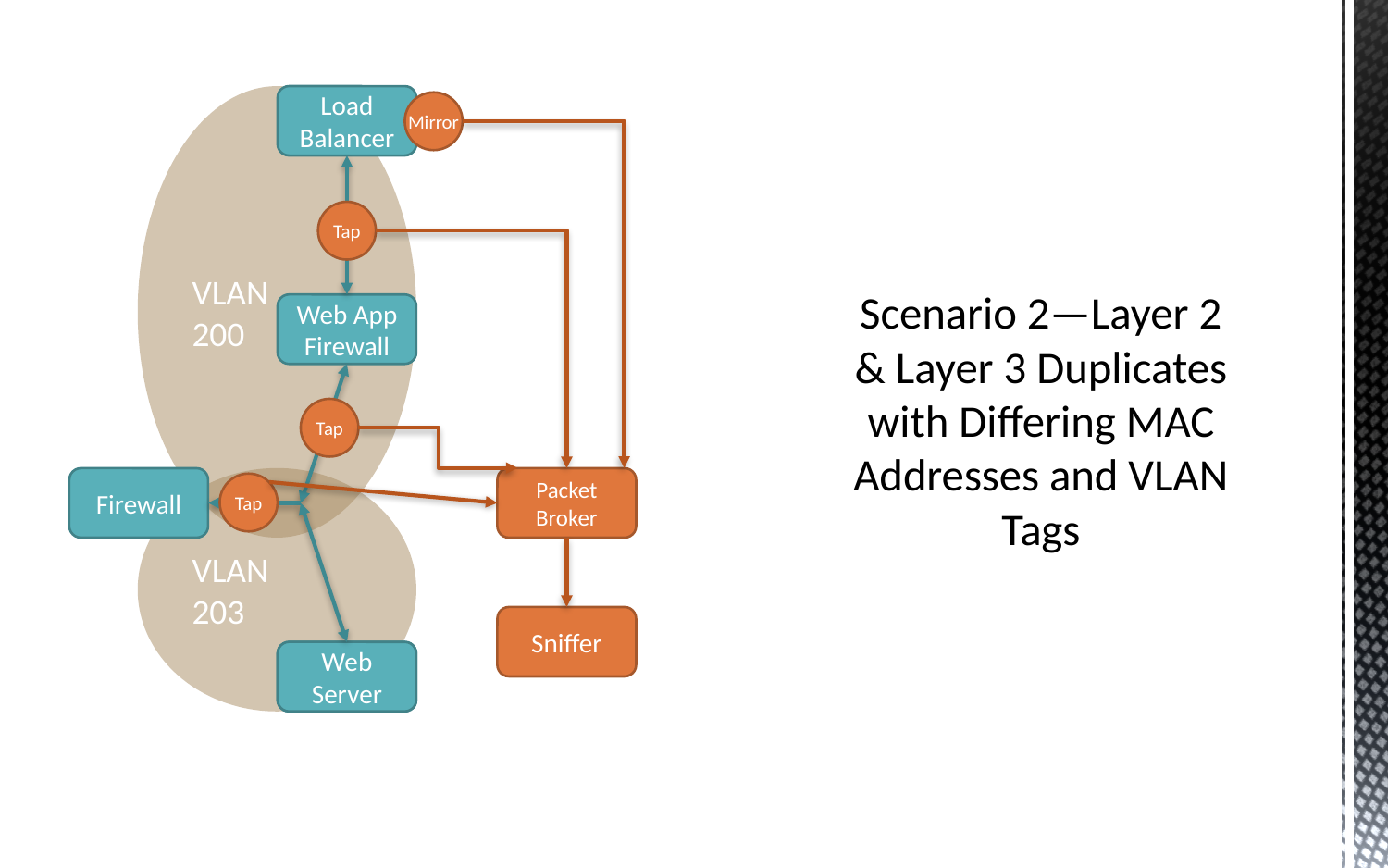

# Scenario 2—Layer 2 & Layer 3 Duplicates with Differing MAC Addresses and VLAN Tags
VLAN
200
Load Balancer
Mirror
Tap
Web App Firewall
Tap
VLAN
203
Firewall
Packet Broker
Tap
Sniffer
Web Server
Web Server